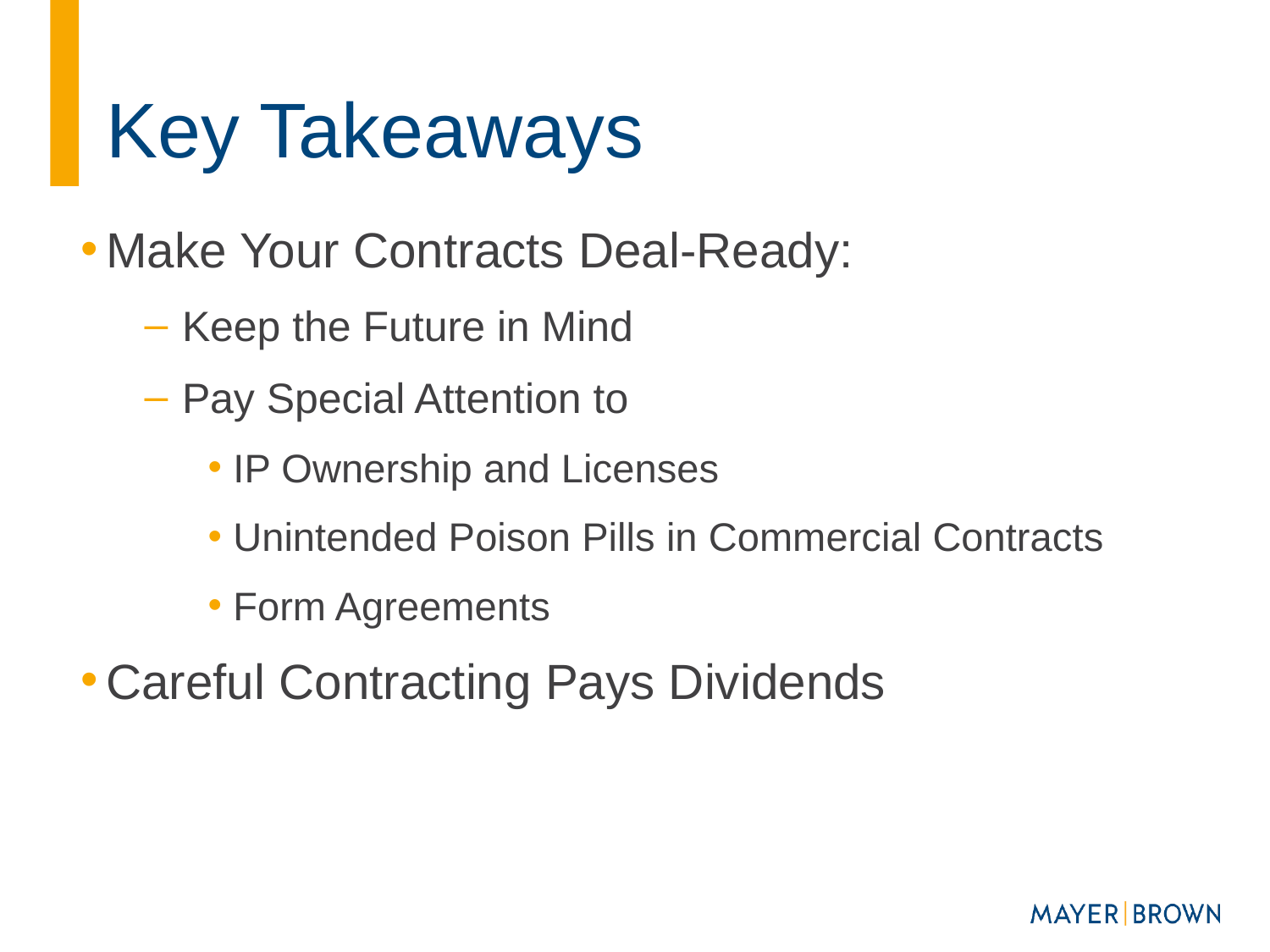

# Key Takeaways
Make Your Contracts Deal-Ready:
Keep the Future in Mind
Pay Special Attention to
IP Ownership and Licenses
Unintended Poison Pills in Commercial Contracts
Form Agreements
Careful Contracting Pays Dividends